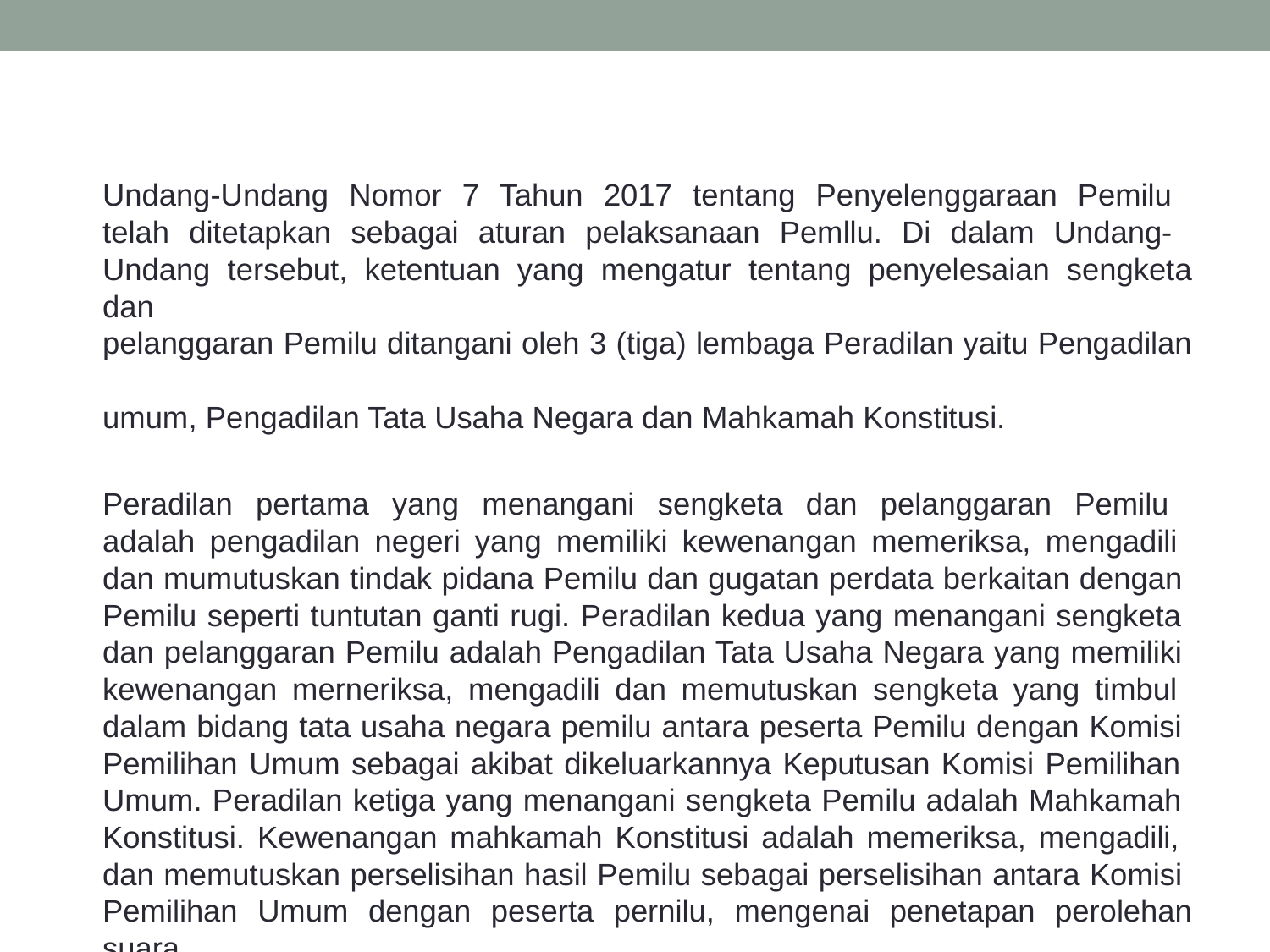

Undang-Undang Nomor 7 Tahun 2017 tentang Penyelenggaraan Pemilu
telah ditetapkan sebagai aturan pelaksanaan Pemllu. Di dalam Undang-
Undang tersebut, ketentuan yang mengatur tentang penyelesaian sengketa dan
pelanggaran Pemilu ditangani oleh 3 (tiga) lembaga Peradilan yaitu Pengadilan
umum, Pengadilan Tata Usaha Negara dan Mahkamah Konstitusi.

	Peradilan pertama yang menangani sengketa dan pelanggaran Pemilu
adalah pengadilan negeri yang memiliki kewenangan memeriksa, mengadili
dan mumutuskan tindak pidana Pemilu dan gugatan perdata berkaitan dengan
Pemilu seperti tuntutan ganti rugi. Peradilan kedua yang menangani sengketa
dan pelanggaran Pemilu adalah Pengadilan Tata Usaha Negara yang memiliki
kewenangan merneriksa, mengadili dan memutuskan sengketa yang timbul
dalam bidang tata usaha negara pemilu antara peserta Pemilu dengan Komisi
Pemilihan Umum sebagai akibat dikeluarkannya Keputusan Komisi Pemilihan
Umum. Peradilan ketiga yang menangani sengketa Pemilu adalah Mahkamah
Konstitusi. Kewenangan mahkamah Konstitusi adalah memeriksa, mengadili,
dan memutuskan perselisihan hasil Pemilu sebagai perselisihan antara Komisi
Pemilihan Umum dengan peserta pernilu, mengenai penetapan perolehan suara
hasil pemilu yang dapat mempengaruhi perolehan suara peserta Pemilu.